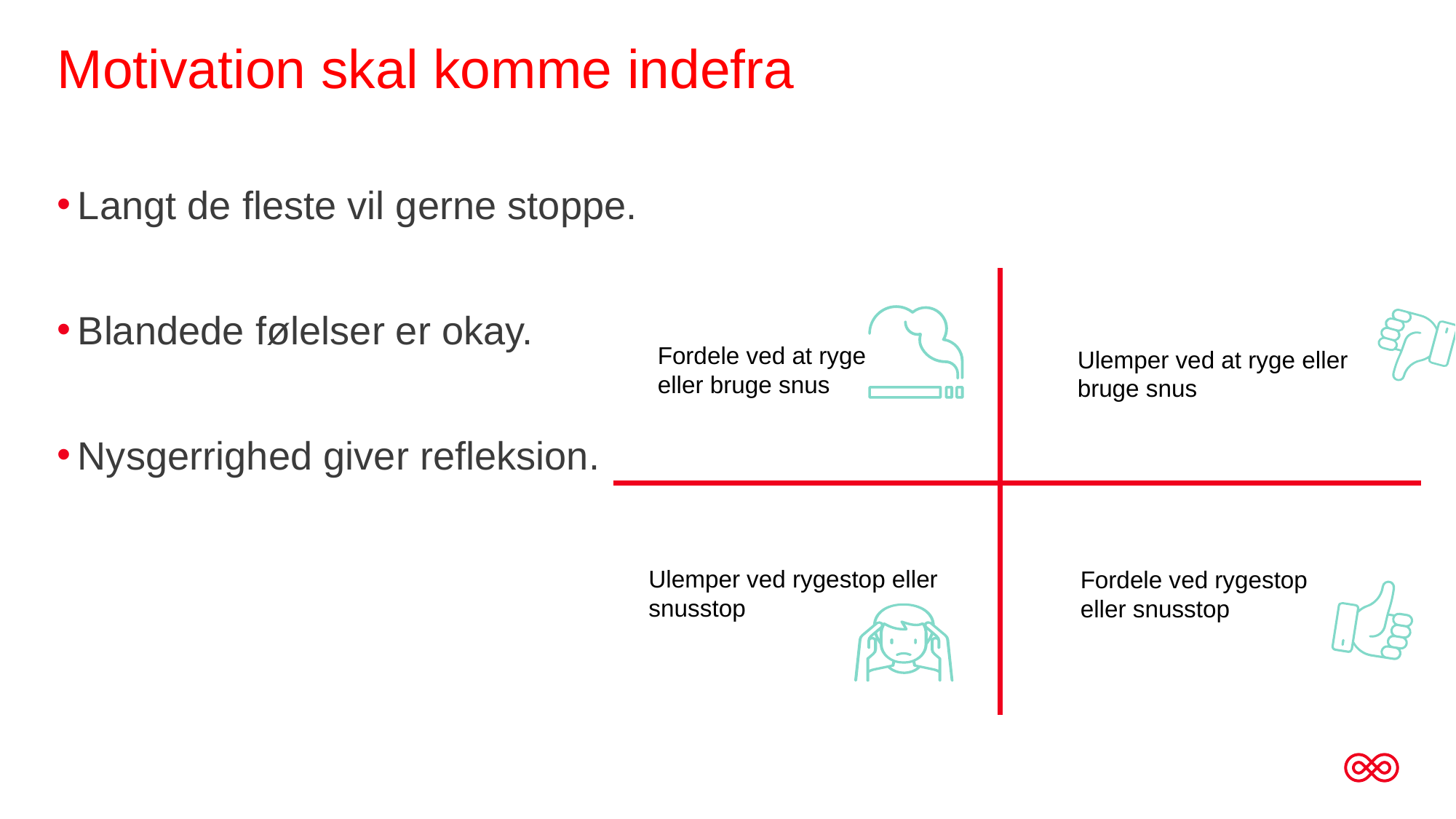

Motivation skal komme indefra
Langt de fleste vil gerne stoppe.

Blandede følelser er okay.

Nysgerrighed giver refleksion.

Fordele ved at ryge eller bruge snus
Ulemper ved at ryge eller bruge snus
Ulemper ved rygestop eller snusstop
Fordele ved rygestop eller snusstop